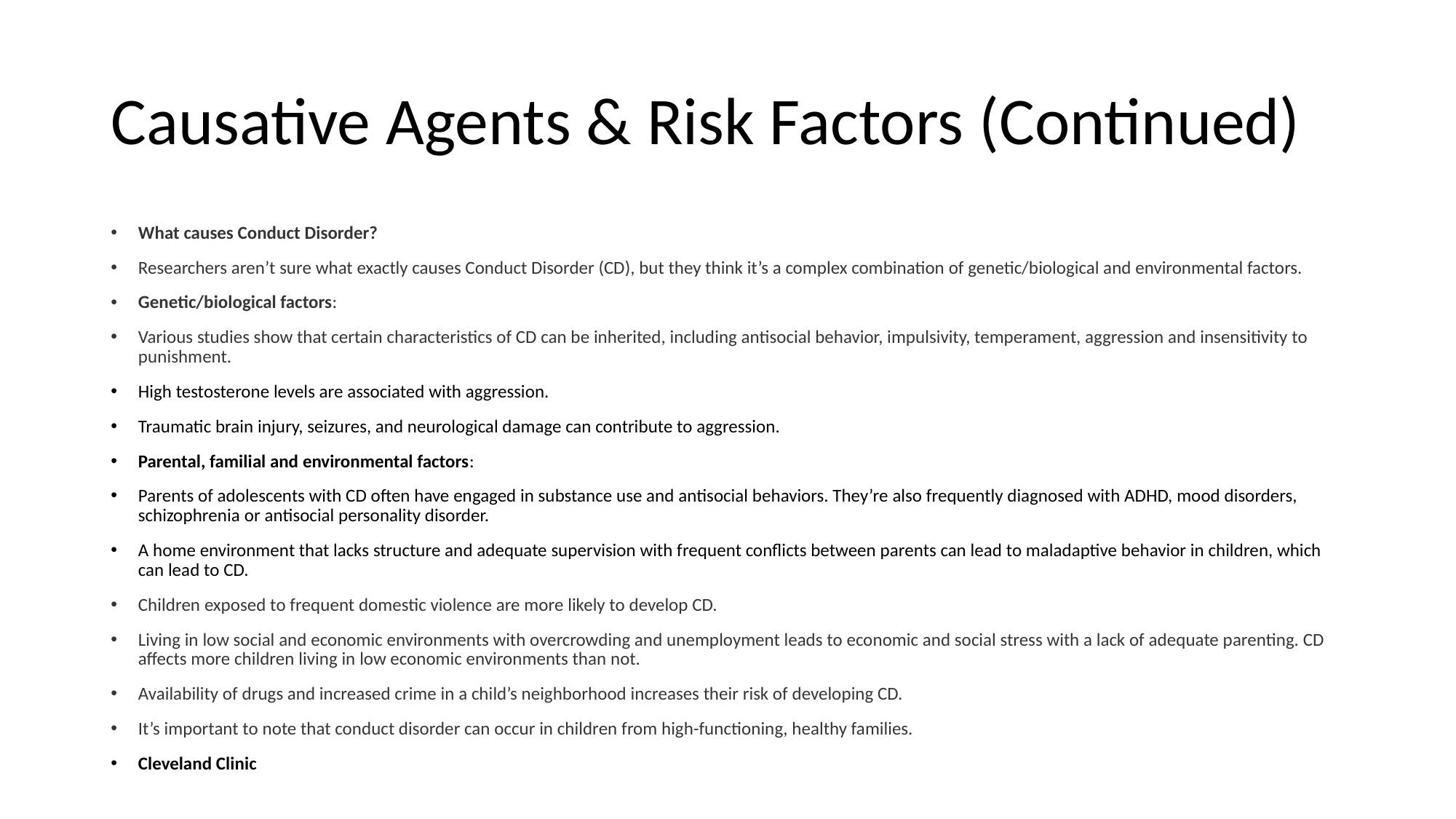

# Causative Agents & Risk Factors (Continued)
What causes Conduct Disorder?
Researchers aren’t sure what exactly causes Conduct Disorder (CD), but they think it’s a complex combination of genetic/biological and environmental factors.
Genetic/biological factors:
Various studies show that certain characteristics of CD can be inherited, including antisocial behavior, impulsivity, temperament, aggression and insensitivity to punishment.
High testosterone levels are associated with aggression.
Traumatic brain injury, seizures, and neurological damage can contribute to aggression.
Parental, familial and environmental factors:
Parents of adolescents with CD often have engaged in substance use and antisocial behaviors. They’re also frequently diagnosed with ADHD, mood disorders, schizophrenia or antisocial personality disorder.
A home environment that lacks structure and adequate supervision with frequent conflicts between parents can lead to maladaptive behavior in children, which can lead to CD.
Children exposed to frequent domestic violence are more likely to develop CD.
Living in low social and economic environments with overcrowding and unemployment leads to economic and social stress with a lack of adequate parenting. CD affects more children living in low economic environments than not.
Availability of drugs and increased crime in a child’s neighborhood increases their risk of developing CD.
It’s important to note that conduct disorder can occur in children from high-functioning, healthy families.
Cleveland Clinic